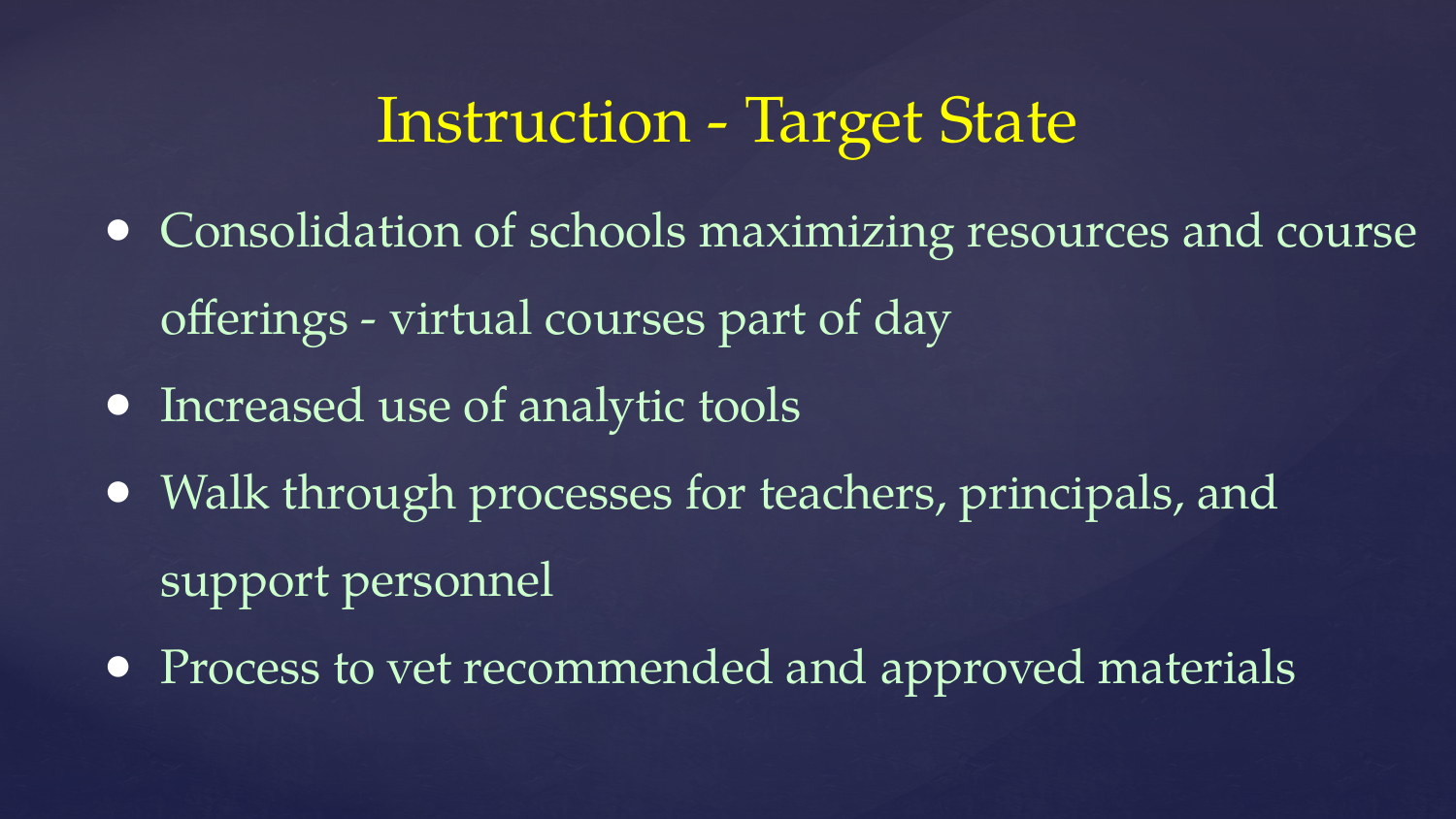

# Instruction - Target State
Consolidation of schools maximizing resources and course offerings - virtual courses part of day
Increased use of analytic tools
Walk through processes for teachers, principals, and support personnel
Process to vet recommended and approved materials